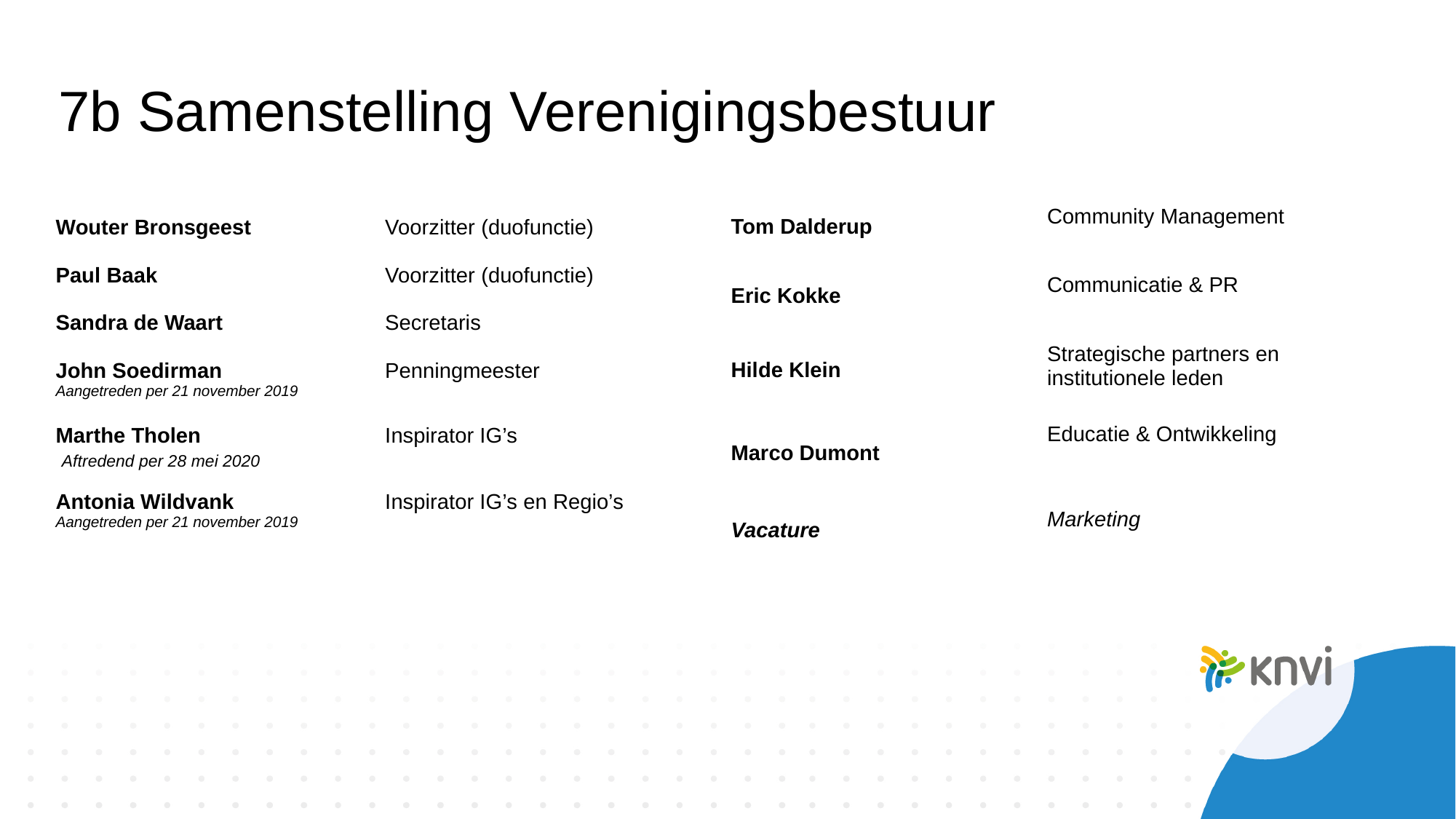

# 7b Samenstelling Verenigingsbestuur
| Tom Dalderup | Community Management |
| --- | --- |
| Eric Kokke | Communicatie & PR |
| Hilde Klein | Strategische partners en institutionele leden |
| Marco Dumont | Educatie & Ontwikkeling |
| Vacature | Marketing |
| Wouter Bronsgeest | Voorzitter (duofunctie) |
| --- | --- |
| Paul Baak | Voorzitter (duofunctie) |
| Sandra de Waart | Secretaris |
| John Soedirman Aangetreden per 21 november 2019 | Penningmeester |
| Marthe Tholen  Aftredend per 28 mei 2020 | Inspirator IG’s |
| Antonia Wildvank Aangetreden per 21 november 2019 | Inspirator IG’s en Regio’s |